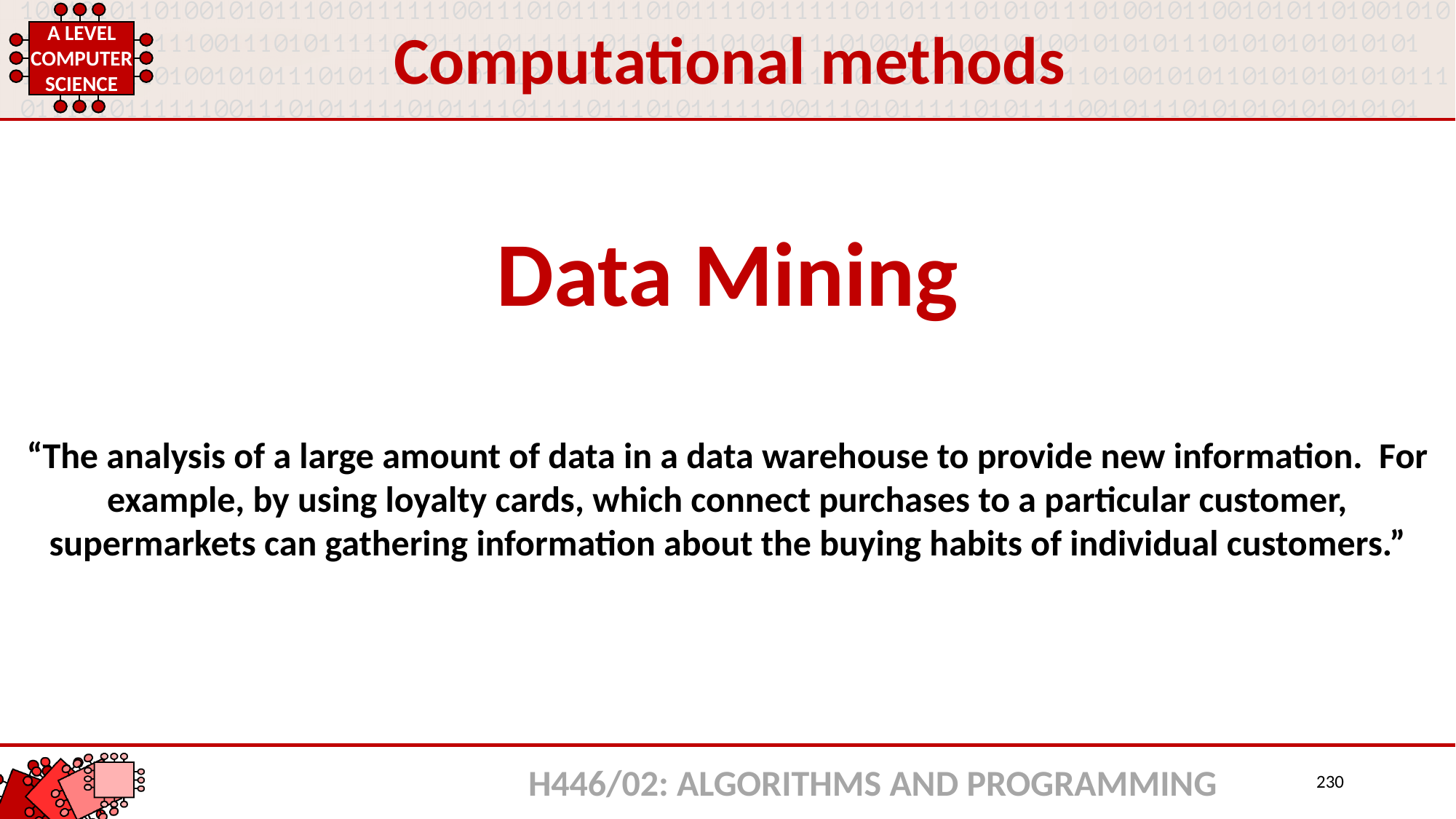

Computational methods
Data Mining
“The analysis of a large amount of data in a data warehouse to provide new information.  For example, by using loyalty cards, which connect purchases to a particular customer, supermarkets can gathering information about the buying habits of individual customers.”
H446/02: ALGORITHMS AND PROGRAMMING
230